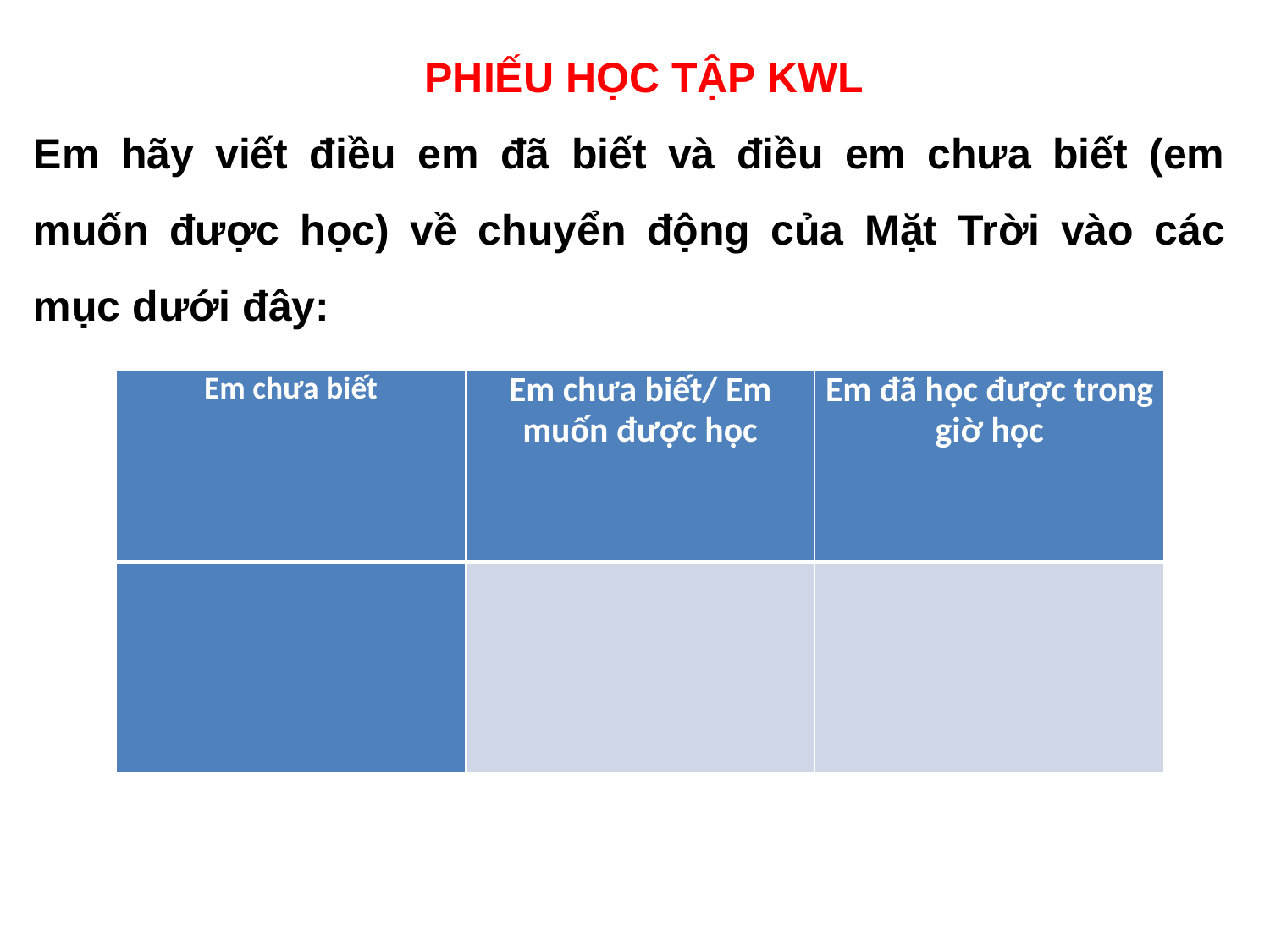

PHIẾU HỌC TẬP KWL
Em hãy viết điều em đã biết và điều em chưa biết (em muốn được học) về chuyển động của Mặt Trời vào các mục dưới đây:
| Em chưa biết | Em chưa biết/ Em muốn được học | Em đã học được trong giờ học |
| --- | --- | --- |
|  |  |  |